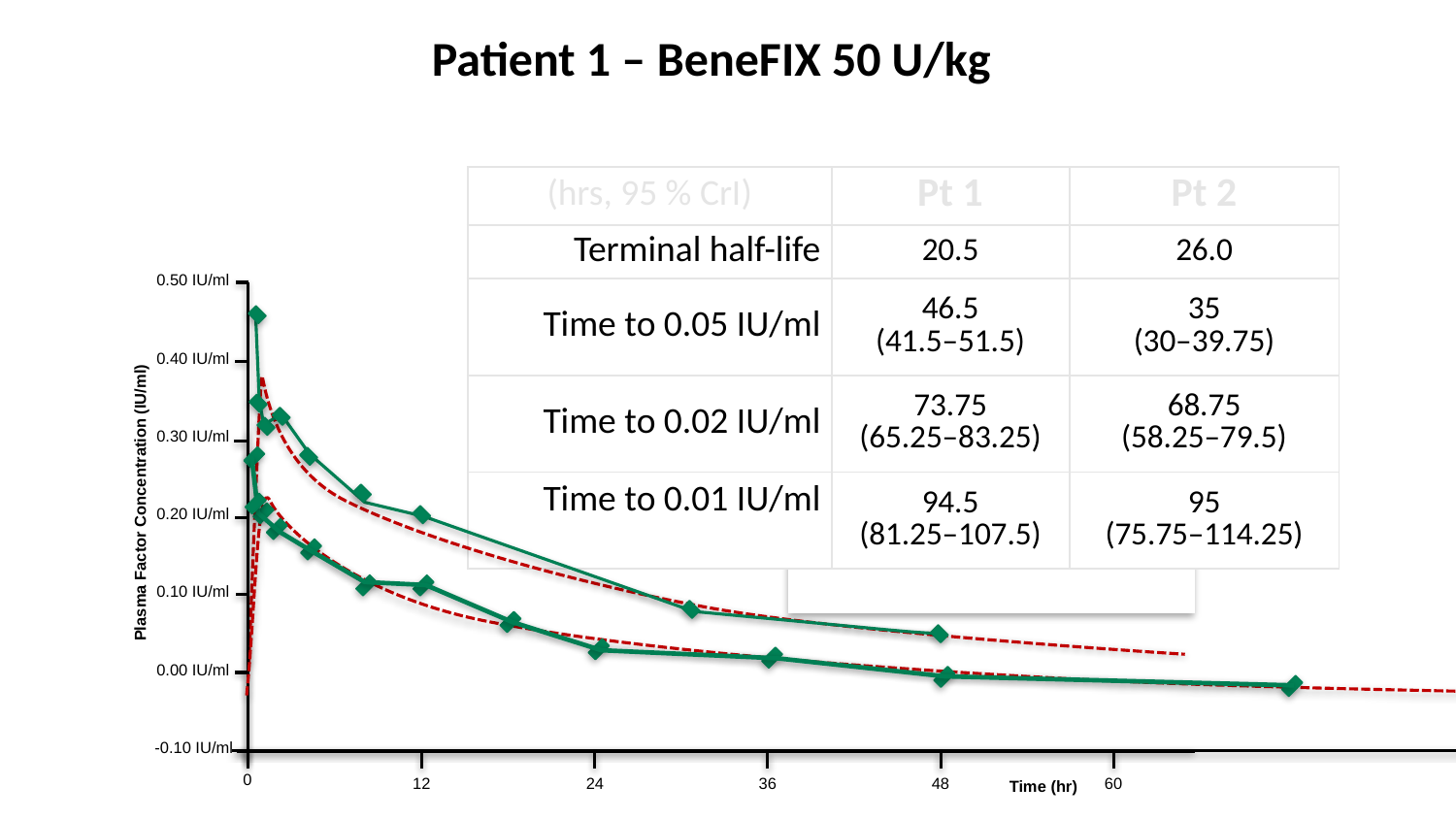

# Patient 1 – BeneFix 50 U/kg
| (hrs, 95 % CrI) | Pt 1 | Pt 2 |
| --- | --- | --- |
| Terminal half-life | 20.5 | 26.0 |
| Time to 0.05 IU/ml | 46.5 (41.5–51.5) | 35 (30–39.75) |
| Time to 0.02 IU/ml | 73.75 (65.25–83.25) | 68.75 (58.25–79.5) |
| Time to 0.01 IU/ml | 94.5 (81.25–107.5) | 95 (75.75–114.25) |

0.50 IU/ml

0.40 IU/ml

0.30 IU/ml

Plasma Factor Concentration (IU/ml)

0.20 IU/ml

0.10 IU/ml

0.00 IU/ml
-0.10 IU/ml
0
12
24
36
48
60
Time (hr)

0.01

84
96
108
Time (hr)